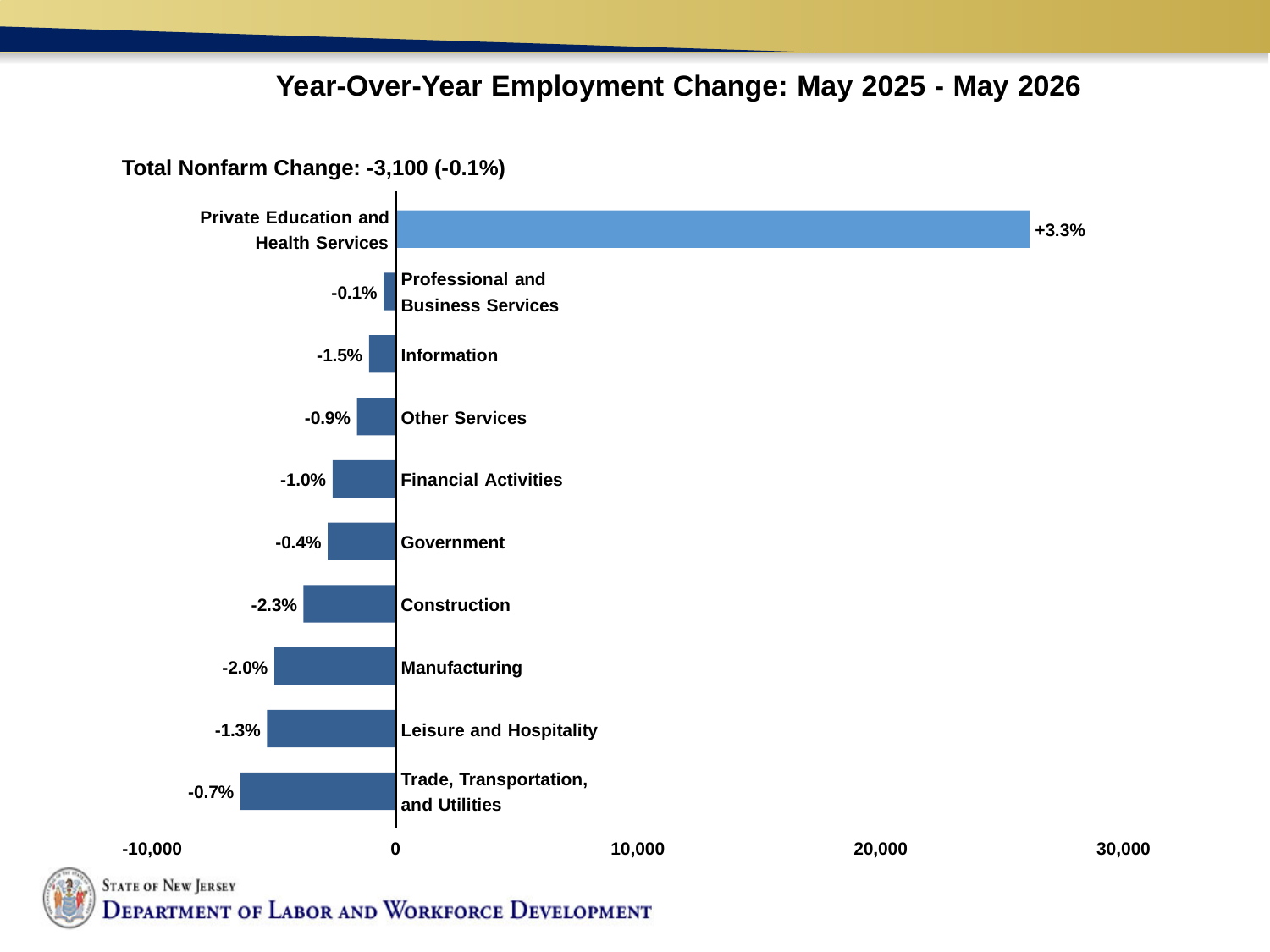

# Year-Over-Year Employment Change: May 2025 - May 2026
Total Nonfarm Change: -3,100 (-0.1%)

Private Education and

+3.3%
Health Services
Professional and Business Services

-0.1%

-1.5%
Information

-0.9%
Other Services

-1.0%
Financial Activities

-0.4%
Government

-2.3%
Construction

-2.0%
Manufacturing

-1.3%
Leisure and Hospitality
Trade, Transportation, and Utilities

-0.7%
-10,000
0
10,000
20,000
30,000
5